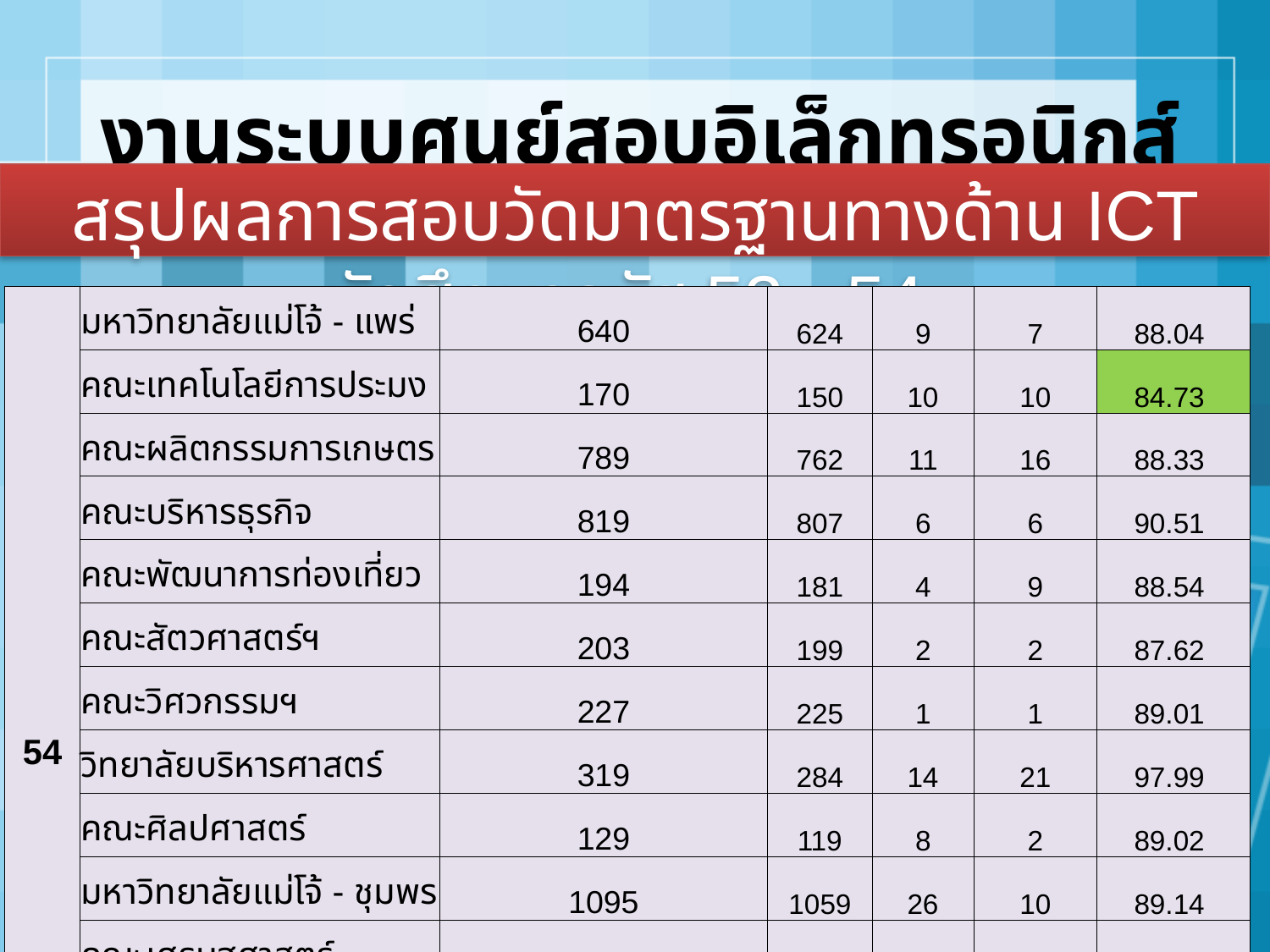

# งานระบบศูนย์สอบอิเล็กทรอนิกส์
สรุปผลการสอบวัดมาตรฐานทางด้าน ICT นักศึกษารหัส 53 - 54
| 54 | มหาวิทยาลัยแม่โจ้ - แพร่ | 640 | 624 | 9 | 7 | 88.04 |
| --- | --- | --- | --- | --- | --- | --- |
|  | คณะเทคโนโลยีการประมง | 170 | 150 | 10 | 10 | 84.73 |
|  | คณะผลิตกรรมการเกษตร | 789 | 762 | 11 | 16 | 88.33 |
|  | คณะบริหารธุรกิจ | 819 | 807 | 6 | 6 | 90.51 |
|  | คณะพัฒนาการท่องเที่ยว | 194 | 181 | 4 | 9 | 88.54 |
|  | คณะสัตวศาสตร์ฯ | 203 | 199 | 2 | 2 | 87.62 |
|  | คณะวิศวกรรมฯ | 227 | 225 | 1 | 1 | 89.01 |
|  | วิทยาลัยบริหารศาสตร์ | 319 | 284 | 14 | 21 | 97.99 |
|  | คณะศิลปศาสตร์ | 129 | 119 | 8 | 2 | 89.02 |
|  | มหาวิทยาลัยแม่โจ้ - ชุมพร | 1095 | 1059 | 26 | 10 | 89.14 |
|  | คณะเศรษฐศาสตร์ | 471 | 460 | 9 | 2 | 88.02 |
|  | คณะวิทยาศาสตร์ | 433 | 423 | 2 | 8 | 92.07 |
|  | คณะสถาปัตยกรรมฯ | 88 | 82 | 4 | 2 | 90.57 |
|  | คณะสารสนเทศและการสื่อสาร | 43 | 41 | 2 | 2 | 94.00 |
| รวม |  | 10,179 | 9,548 | 471 | 162 | 84.06 |